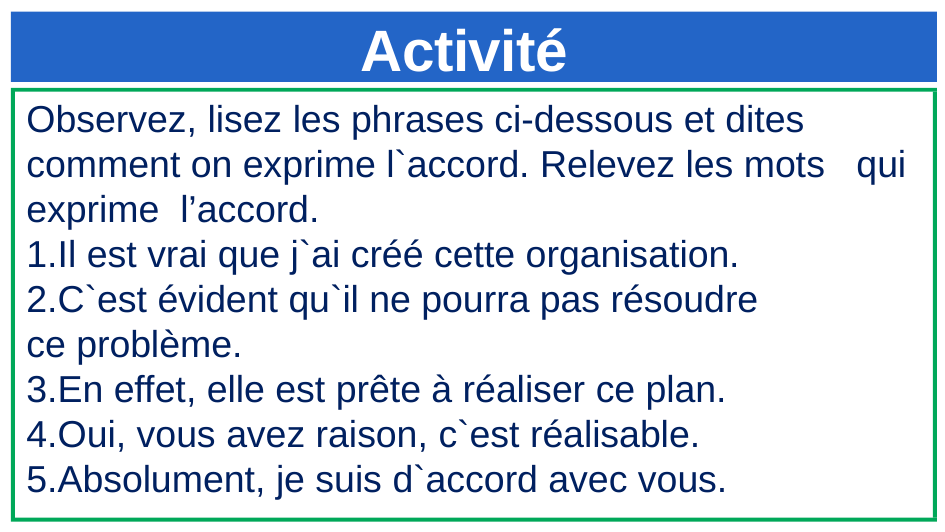

# Activité
Observez, lisez les phrases ci-dessous et dites
comment on exprime l`accord. Relevez les mots   qui exprime  l’accord.
1.Il est vrai que j`ai créé cette organisation.
2.C`est évident qu`il ne pourra pas résoudre
ce problème.
3.En effet, elle est prête à réaliser ce plan.
4.Oui, vous avez raison, c`est réalisable.
5.Absolument, je suis d`accord avec vous.